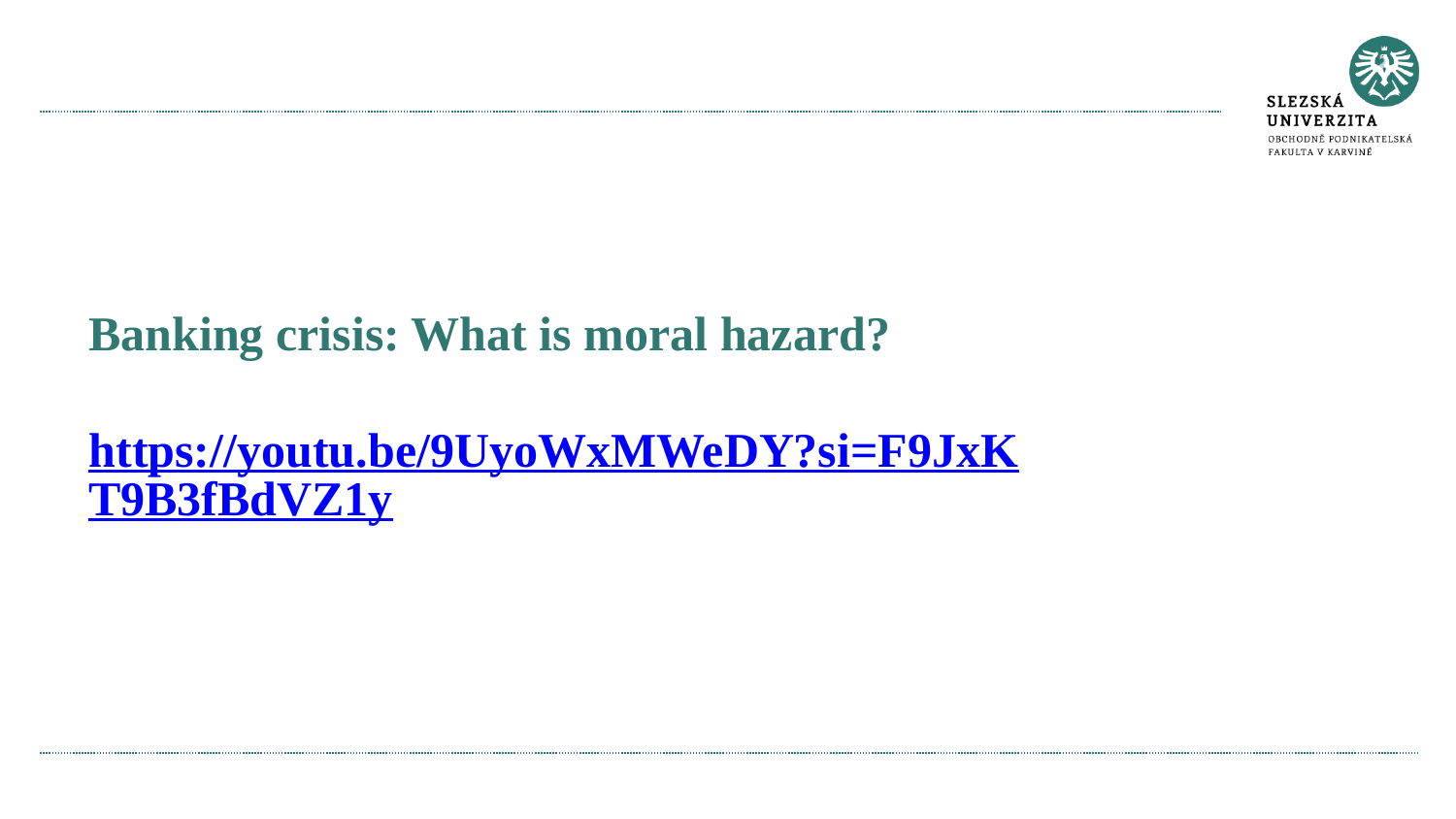

#
Banking crisis: What is moral hazard?

https://youtu.be/9UyoWxMWeDY?si=F9JxKT9B3fBdVZ1y